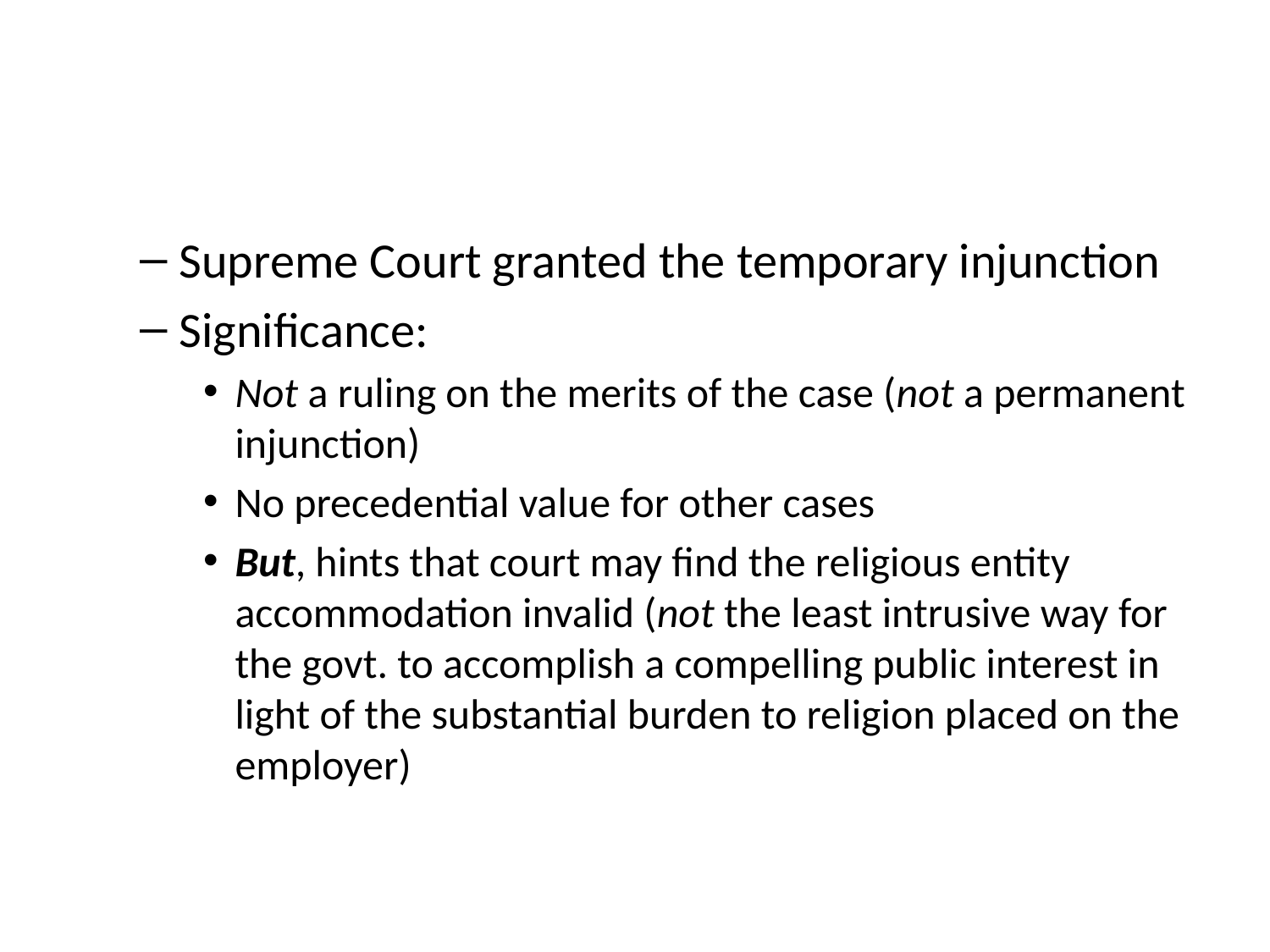

#
Supreme Court granted the temporary injunction
Significance:
Not a ruling on the merits of the case (not a permanent injunction)
No precedential value for other cases
But, hints that court may find the religious entity accommodation invalid (not the least intrusive way for the govt. to accomplish a compelling public interest in light of the substantial burden to religion placed on the employer)